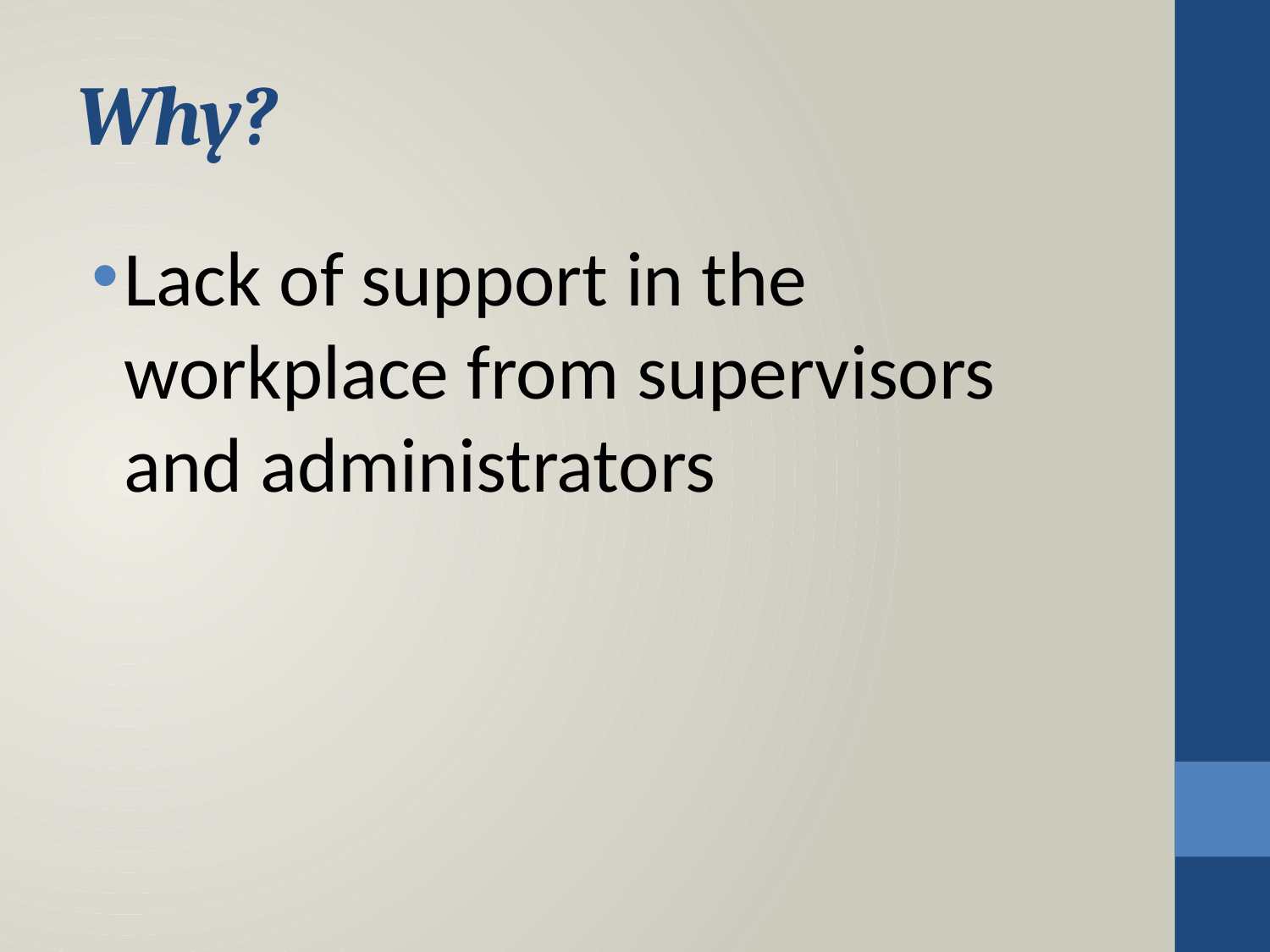

# Why?
Lack of support in the workplace from supervisors and administrators